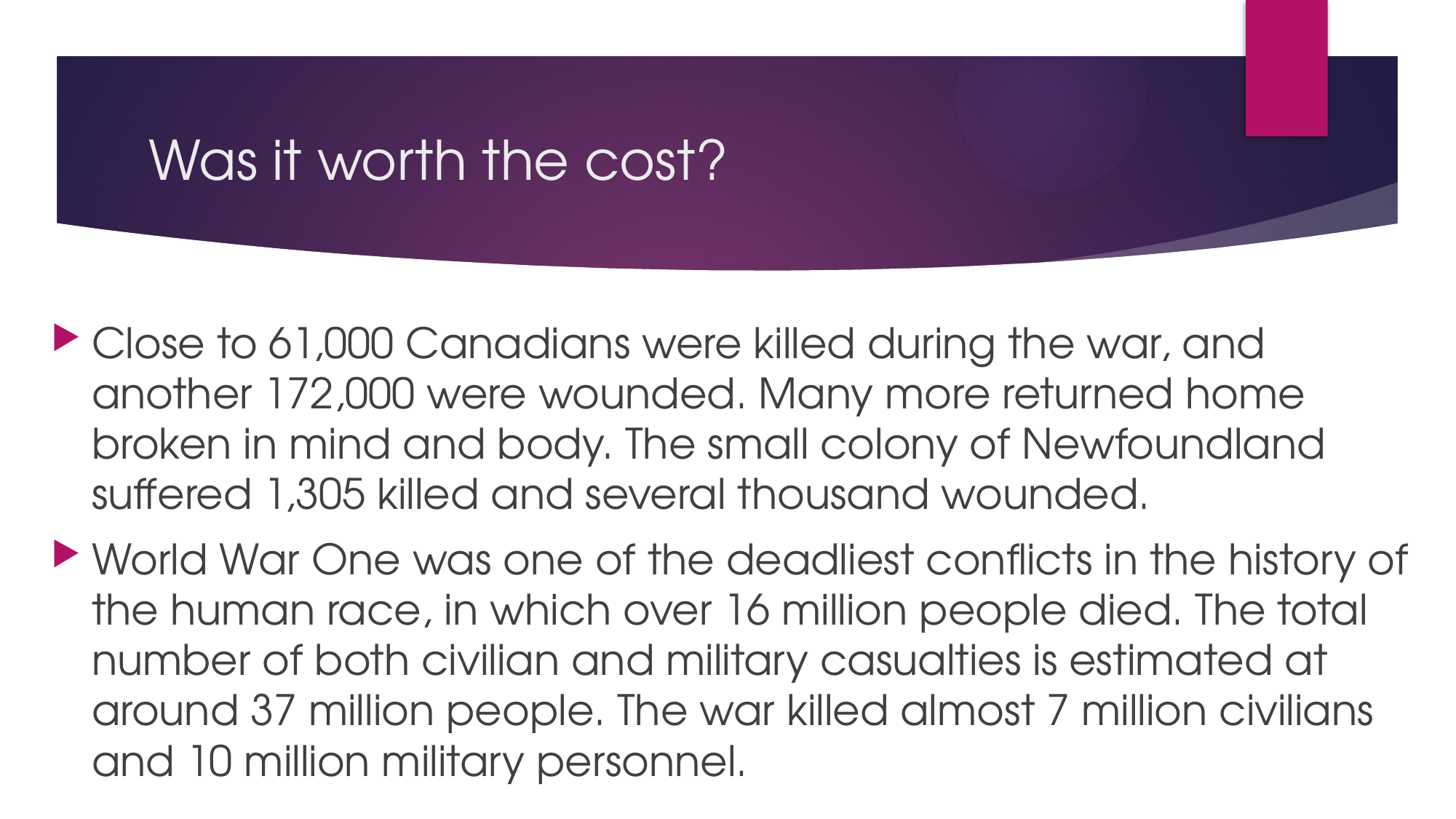

# Was it worth the cost?
Close to 61,000 Canadians were killed during the war, and another 172,000 were wounded. Many more returned home broken in mind and body. The small colony of Newfoundland suffered 1,305 killed and several thousand wounded.
World War One was one of the deadliest conflicts in the history of the human race, in which over 16 million people died. The total number of both civilian and military casualties is estimated at around 37 million people. The war killed almost 7 million civilians and 10 million military personnel.